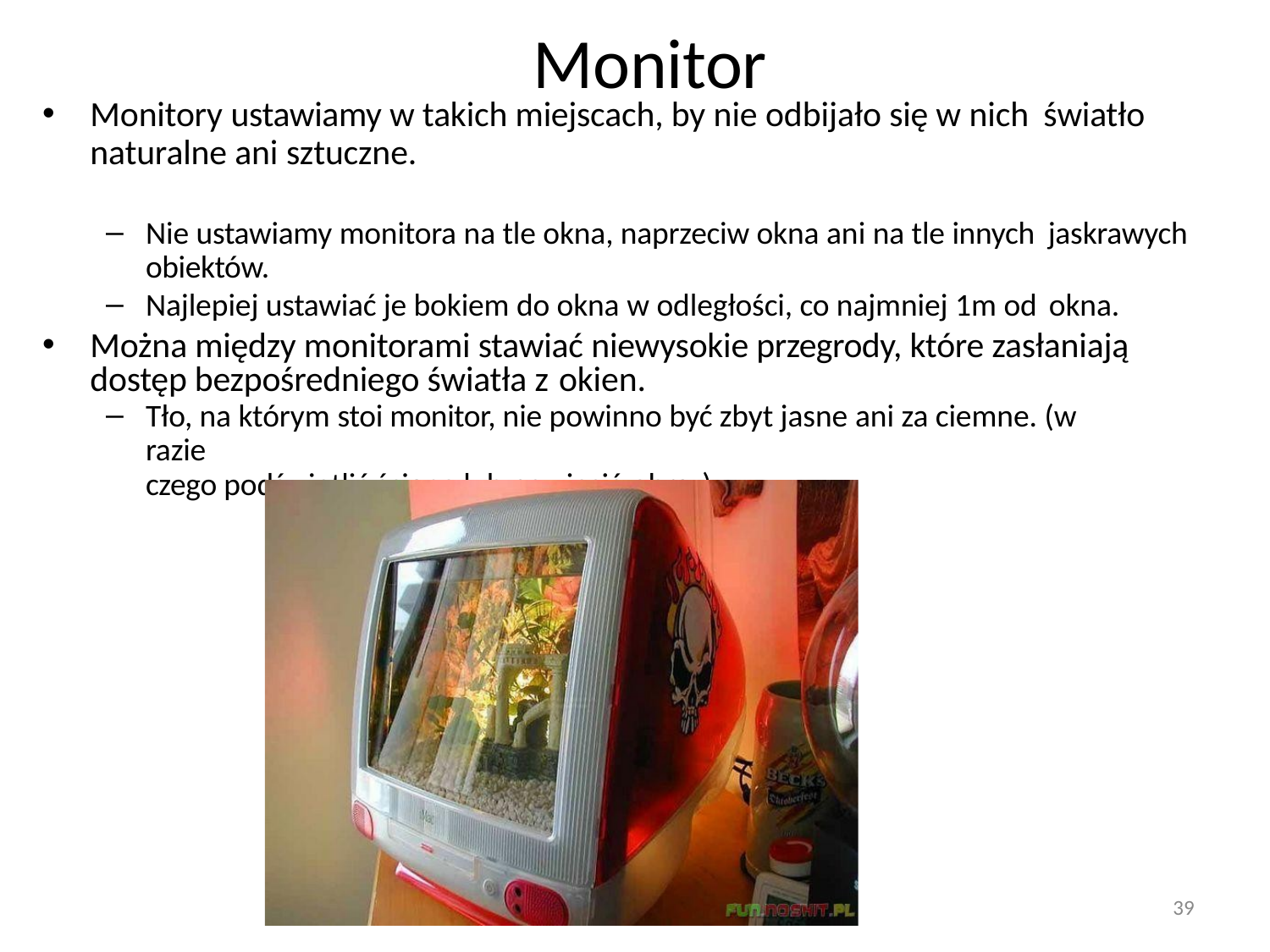

# Monitor
Monitory ustawiamy w takich miejscach, by nie odbijało się w nich światło
naturalne ani sztuczne.

Nie ustawiamy monitora na tle okna, naprzeciw okna ani na tle innych jaskrawych
obiektów.
Najlepiej ustawiać je bokiem do okna w odległości, co najmniej 1m od okna.
Można między monitorami stawiać niewysokie przegrody, które zasłaniają  dostęp bezpośredniego światła z okien.
Tło, na którym stoi monitor, nie powinno być zbyt jasne ani za ciemne. (w razie
czego podświetlić ścianę lub powiesić obraz).

39